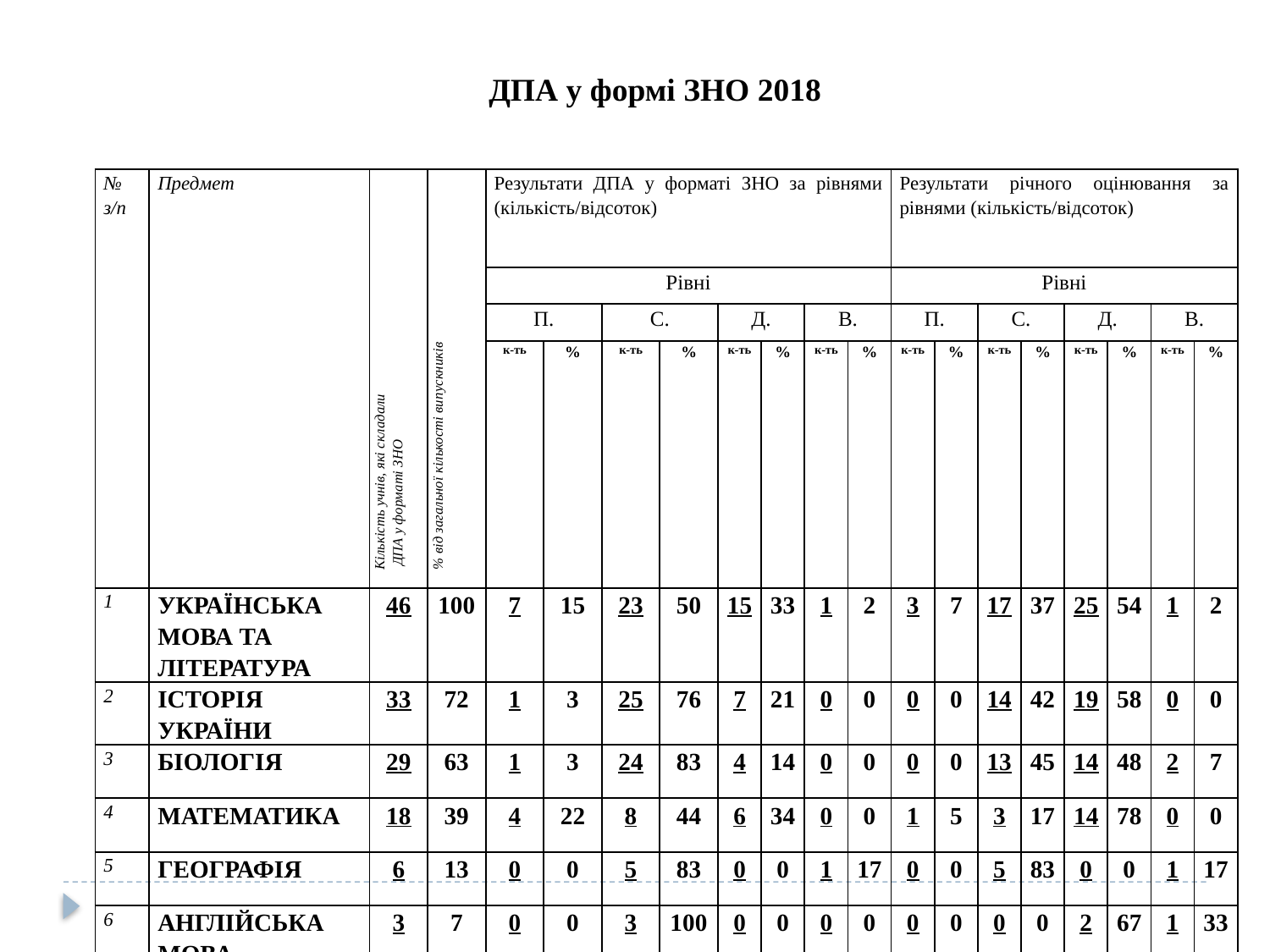

ДПА у формі ЗНО 2018
| № з/п | Предмет | Кількість учнів, які складали ДПА у форматі ЗНО | % від загальної кількості випускників | Результати ДПА у форматі ЗНО за рівнями (кількість/відсоток) |  |  |  |  |  |  |  | Результати річного оцінювання за рівнями (кількість/відсоток) |  |  |  |  |  |  |  |
| --- | --- | --- | --- | --- | --- | --- | --- | --- | --- | --- | --- | --- | --- | --- | --- | --- | --- | --- | --- |
|  |  |  |  | Рівні |  |  |  |  |  |  |  | Рівні |  |  |  |  |  |  |  |
|  |  |  |  | П. |  | С. |  | Д. |  | В. |  | П. |  | С. |  | Д. |  | В. |  |
|  |  |  |  | к-ть | % | к-ть | % | к-ть | % | к-ть | % | к-ть | % | к-ть | % | к-ть | % | к-ть | % |
| 1 | УКРАЇНСЬКА МОВА ТА ЛІТЕРАТУРА | 46 | 100 | 7 | 15 | 23 | 50 | 15 | 33 | 1 | 2 | 3 | 7 | 17 | 37 | 25 | 54 | 1 | 2 |
| 2 | ІСТОРІЯ УКРАЇНИ | 33 | 72 | 1 | 3 | 25 | 76 | 7 | 21 | 0 | 0 | 0 | 0 | 14 | 42 | 19 | 58 | 0 | 0 |
| 3 | БІОЛОГІЯ | 29 | 63 | 1 | 3 | 24 | 83 | 4 | 14 | 0 | 0 | 0 | 0 | 13 | 45 | 14 | 48 | 2 | 7 |
| 4 | МАТЕМАТИКА | 18 | 39 | 4 | 22 | 8 | 44 | 6 | 34 | 0 | 0 | 1 | 5 | 3 | 17 | 14 | 78 | 0 | 0 |
| 5 | ГЕОГРАФІЯ | 6 | 13 | 0 | 0 | 5 | 83 | 0 | 0 | 1 | 17 | 0 | 0 | 5 | 83 | 0 | 0 | 1 | 17 |
| 6 | АНГЛІЙСЬКА МОВА | 3 | 7 | 0 | 0 | 3 | 100 | 0 | 0 | 0 | 0 | 0 | 0 | 0 | 0 | 2 | 67 | 1 | 33 |
| 7 | ХІМІЯ | 3 | 7 | 1 | 33 | 1 | 33 | 1 | 33 | 0 | 0 | 0 | 0 | 0 | 0 | 1 | 33 | 2 | 67 |
| 8 | ФІЗИКА | 0 | 0 | 0 | 0 | 0 | 0 | 0 | 0 | 0 | 0 | 0 | 0 | 0 | 0 | 0 | 0 | 0 | 0 |